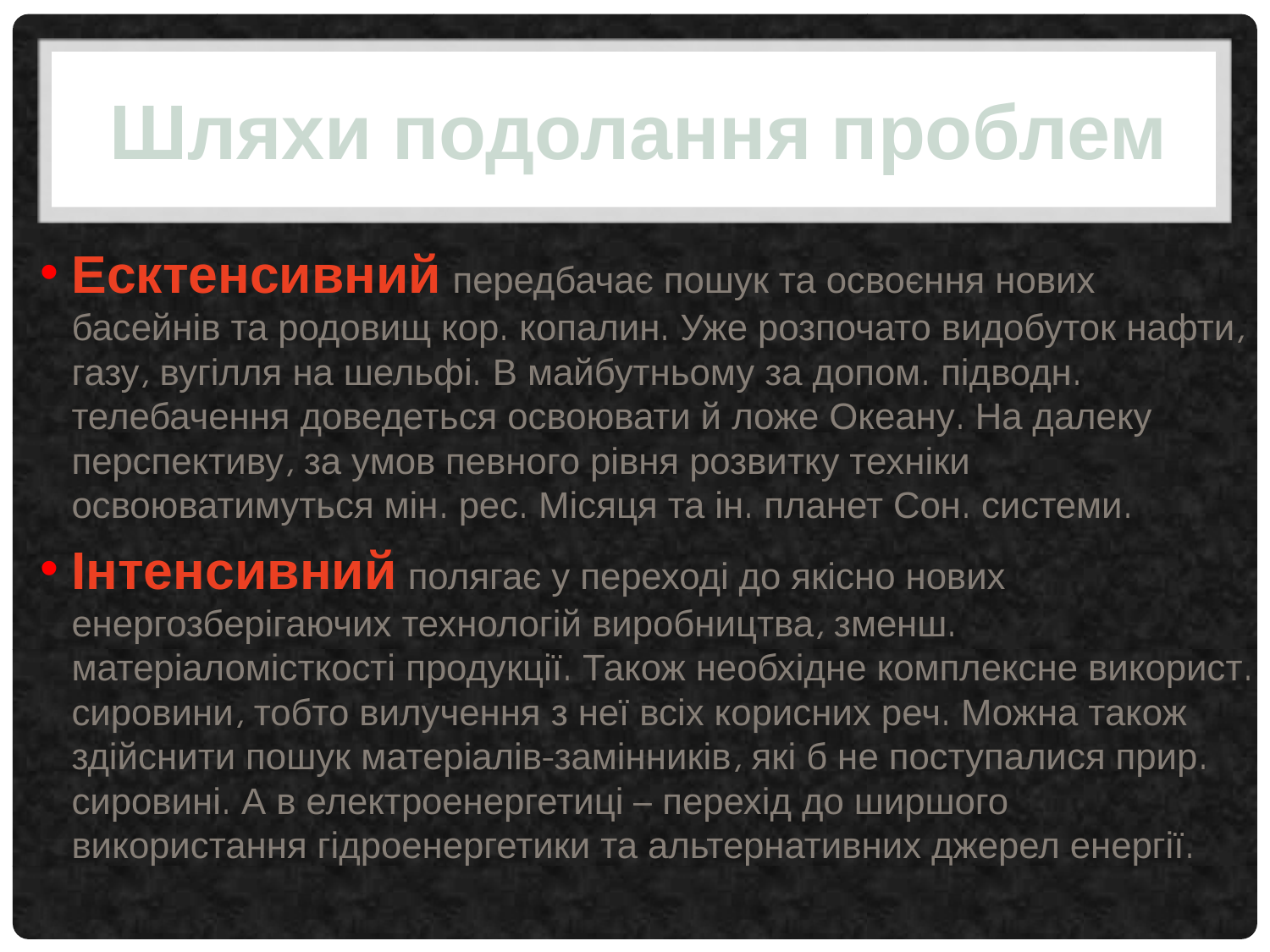

# Шляхи подолання проблем
Есктенсивний передбачає пошук та освоєння нових басейнів та родовищ кор. копалин. Уже розпочато видобуток нафти, газу, вугілля на шельфі. В майбутньому за допом. підводн. телебачення доведеться освоювати й ложе Океану. На далеку перспективу, за умов певного рівня розвитку техніки освоюватимуться мін. рес. Місяця та ін. планет Сон. системи.
Інтенсивний полягає у переході до якісно нових енергозберігаючих технологій виробництва, зменш. матеріаломісткості продукції. Також необхідне комплексне використ. сировини, тобто вилучення з неї всіх корисних реч. Можна також здійснити пошук матеріалів-замінників, які б не поступалися прир. сировині. А в електроенергетиці – перехід до ширшого використання гідроенергетики та альтернативних джерел енергії.